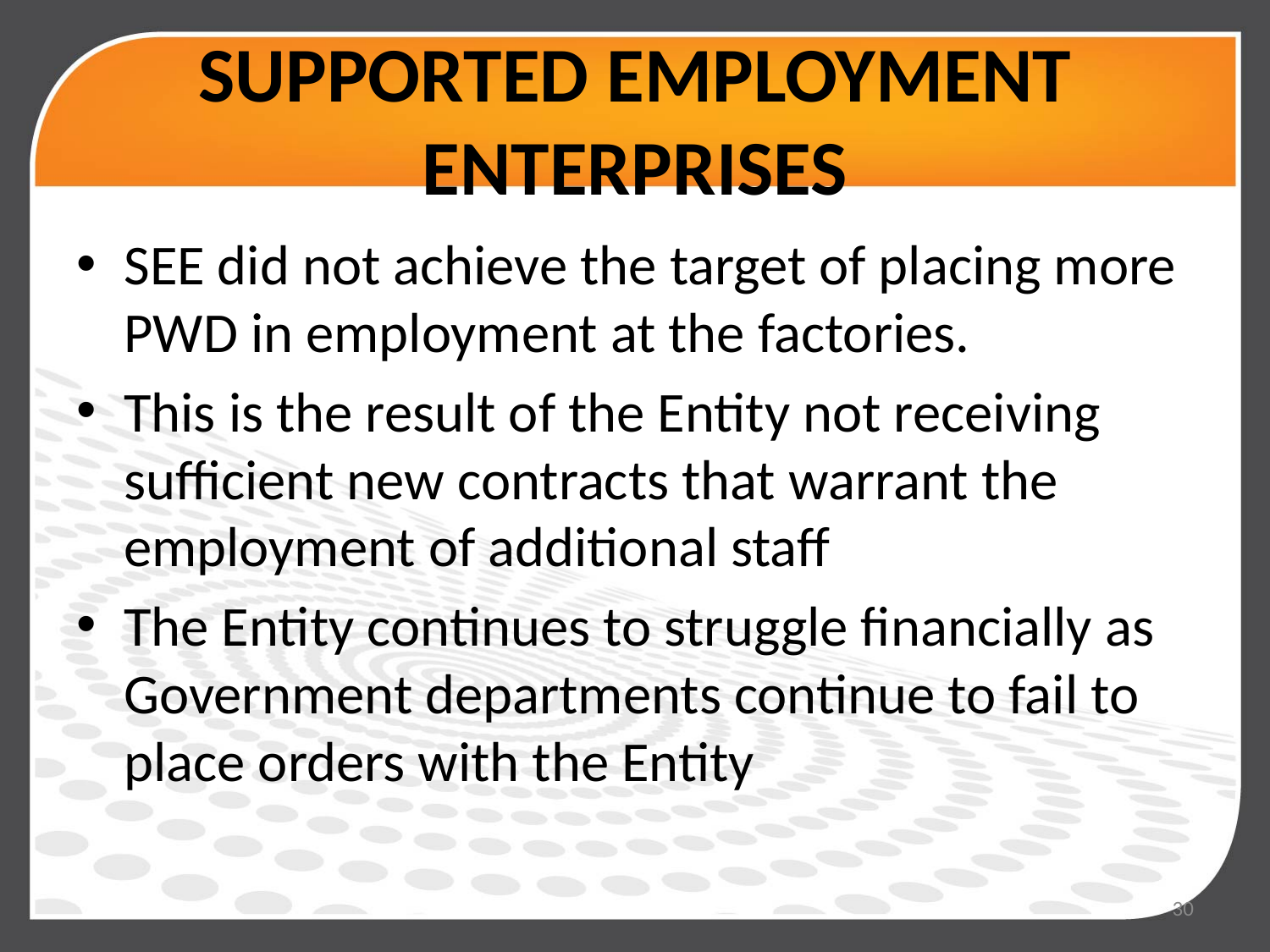

# SUPPORTED EMPLOYMENT ENTERPRISES
SEE did not achieve the target of placing more PWD in employment at the factories.
This is the result of the Entity not receiving sufficient new contracts that warrant the employment of additional staff
The Entity continues to struggle financially as Government departments continue to fail to place orders with the Entity
30